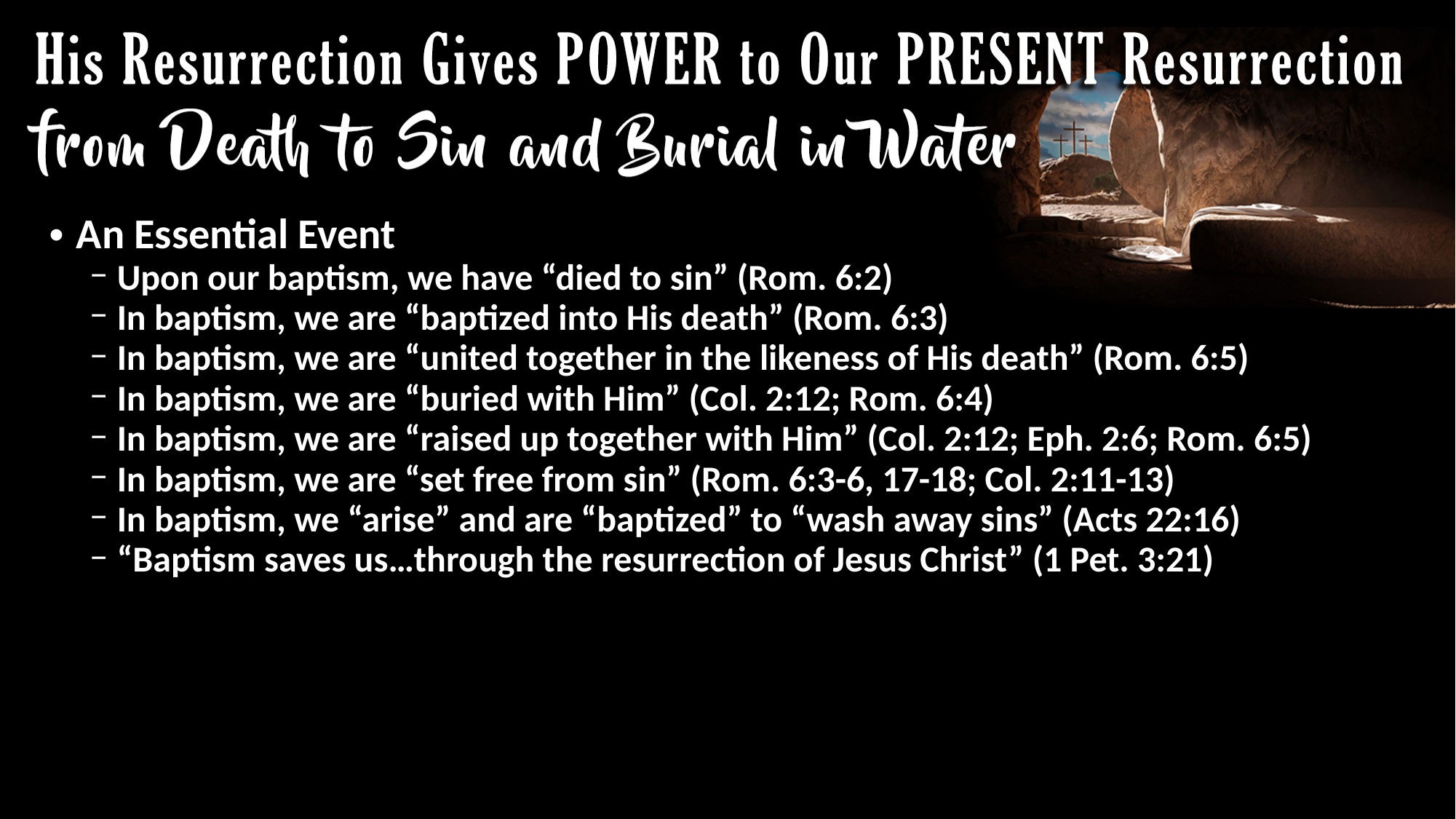

An Essential Event
Upon our baptism, we have “died to sin” (Rom. 6:2)
In baptism, we are “baptized into His death” (Rom. 6:3)
In baptism, we are “united together in the likeness of His death” (Rom. 6:5)
In baptism, we are “buried with Him” (Col. 2:12; Rom. 6:4)
In baptism, we are “raised up together with Him” (Col. 2:12; Eph. 2:6; Rom. 6:5)
In baptism, we are “set free from sin” (Rom. 6:3-6, 17-18; Col. 2:11-13)
In baptism, we “arise” and are “baptized” to “wash away sins” (Acts 22:16)
“Baptism saves us…through the resurrection of Jesus Christ” (1 Pet. 3:21)